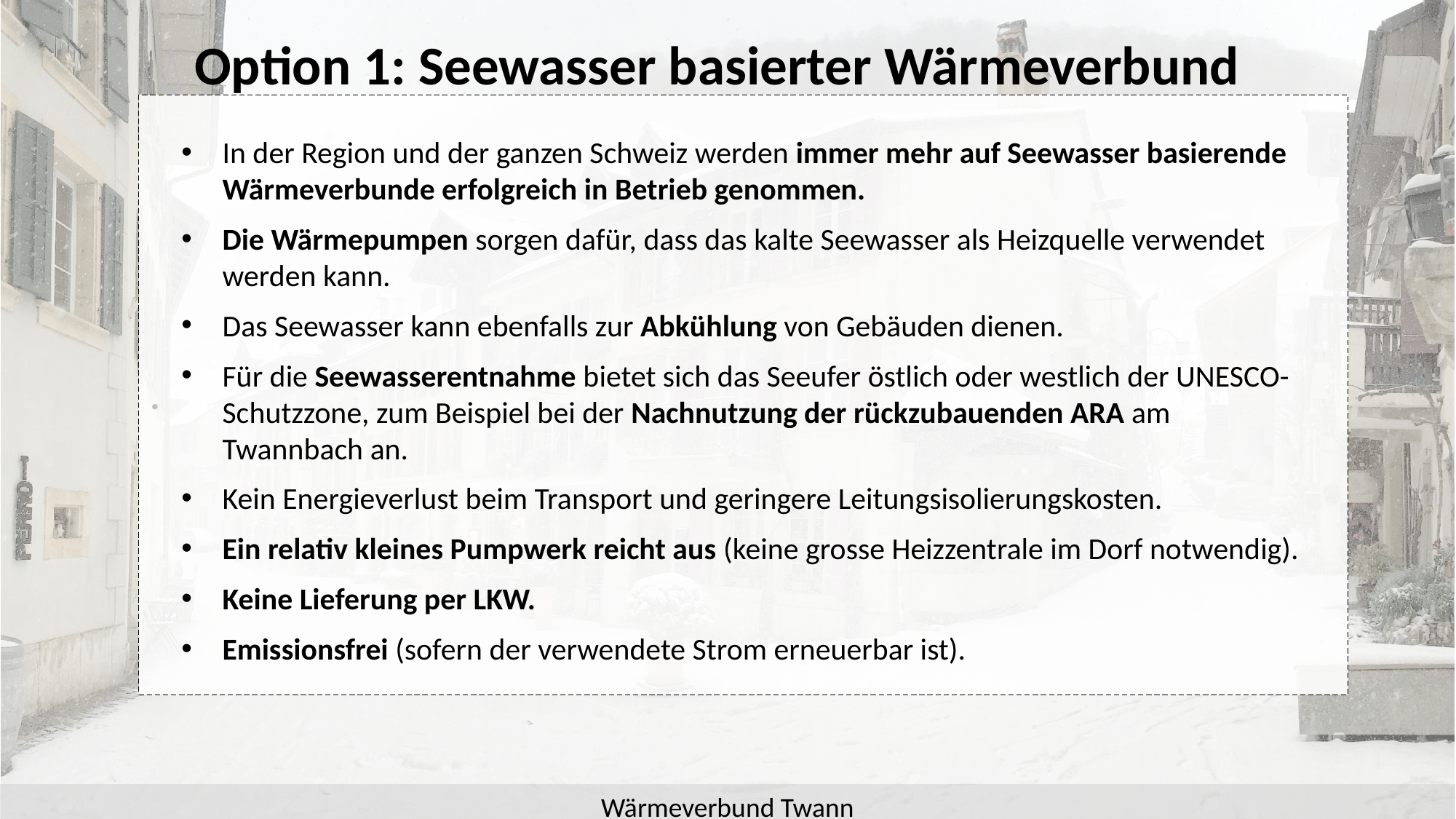

💧 Option 1: Seewasser basierter Wärmeverbund
# .
In der Region und der ganzen Schweiz werden immer mehr auf Seewasser basierende Wärmeverbunde erfolgreich in Betrieb genommen.
Die Wärmepumpen sorgen dafür, dass das kalte Seewasser als Heizquelle verwendet werden kann.
Das Seewasser kann ebenfalls zur Abkühlung von Gebäuden dienen.
Für die Seewasserentnahme bietet sich das Seeufer östlich oder westlich der UNESCO-Schutzzone, zum Beispiel bei der Nachnutzung der rückzubauenden ARA am Twannbach an.
Kein Energieverlust beim Transport und geringere Leitungsisolierungskosten.
Ein relativ kleines Pumpwerk reicht aus (keine grosse Heizzentrale im Dorf notwendig).
Keine Lieferung per LKW.
Emissionsfrei (sofern der verwendete Strom erneuerbar ist).

Wärmeverbund Twann